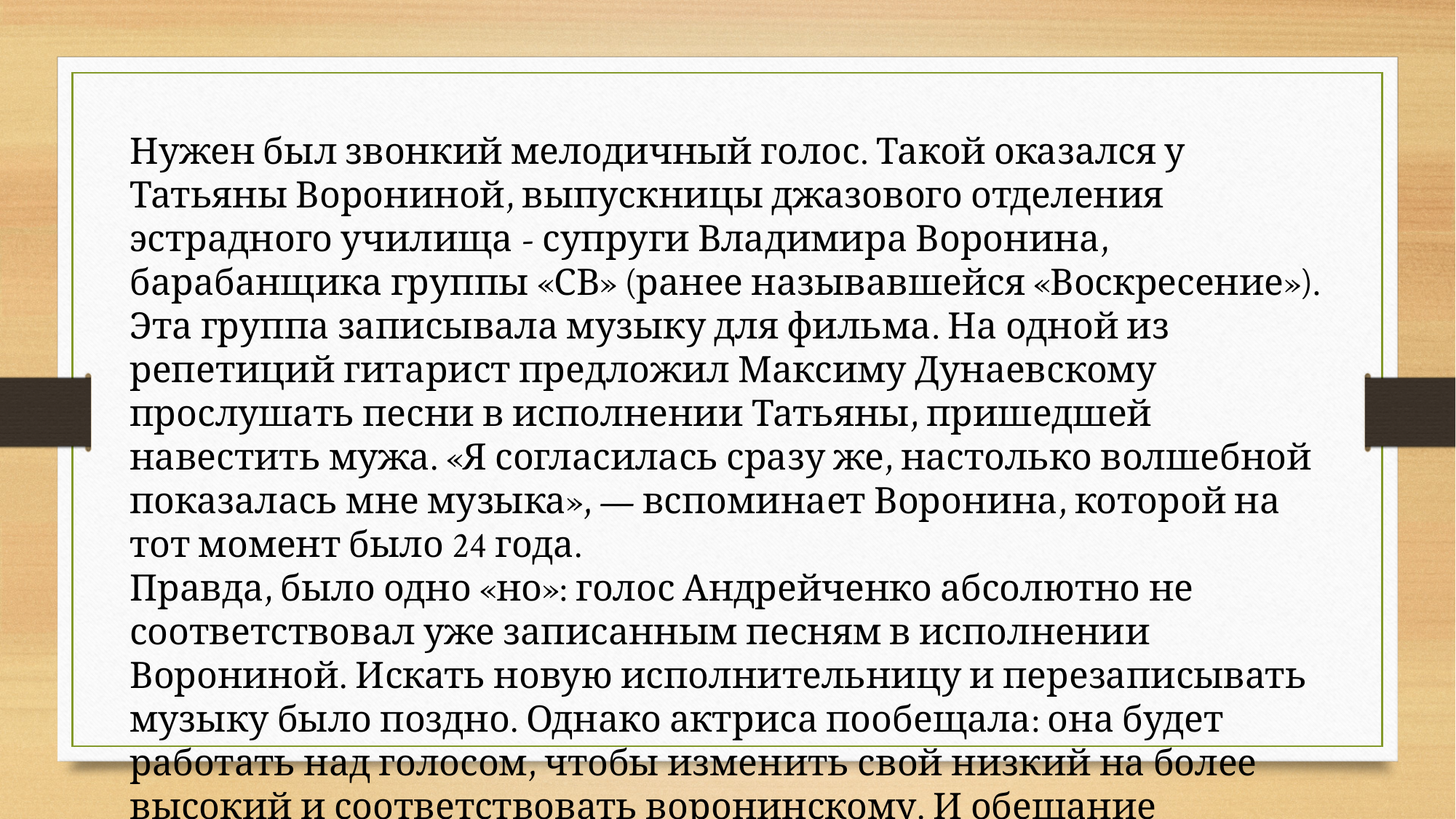

…

Нужен был звонкий мелодичный голос. Такой оказался у Татьяны Ворониной, выпускницы джазового отделения эстрадного училища - супруги Владимира Воронина, барабанщика группы «СВ» (ранее называвшейся «Воскресение»). Эта группа записывала музыку для фильма. На одной из репетиций гитарист предложил Максиму Дунаевскому прослушать песни в исполнении Татьяны, пришедшей навестить мужа. «Я согласилась сразу же, настолько волшебной показалась мне музыка», — вспоминает Воронина, которой на тот момент было 24 года.
Правда, было одно «но»: голос Андрейченко абсолютно не соответствовал уже записанным песням в исполнении Ворониной. Искать новую исполнительницу и перезаписывать музыку было поздно. Однако актриса пообещала: она будет работать над голосом, чтобы изменить свой низкий на более высокий и соответствовать воронинскому. И обещание выполнила, так что съемки начались без задержек…